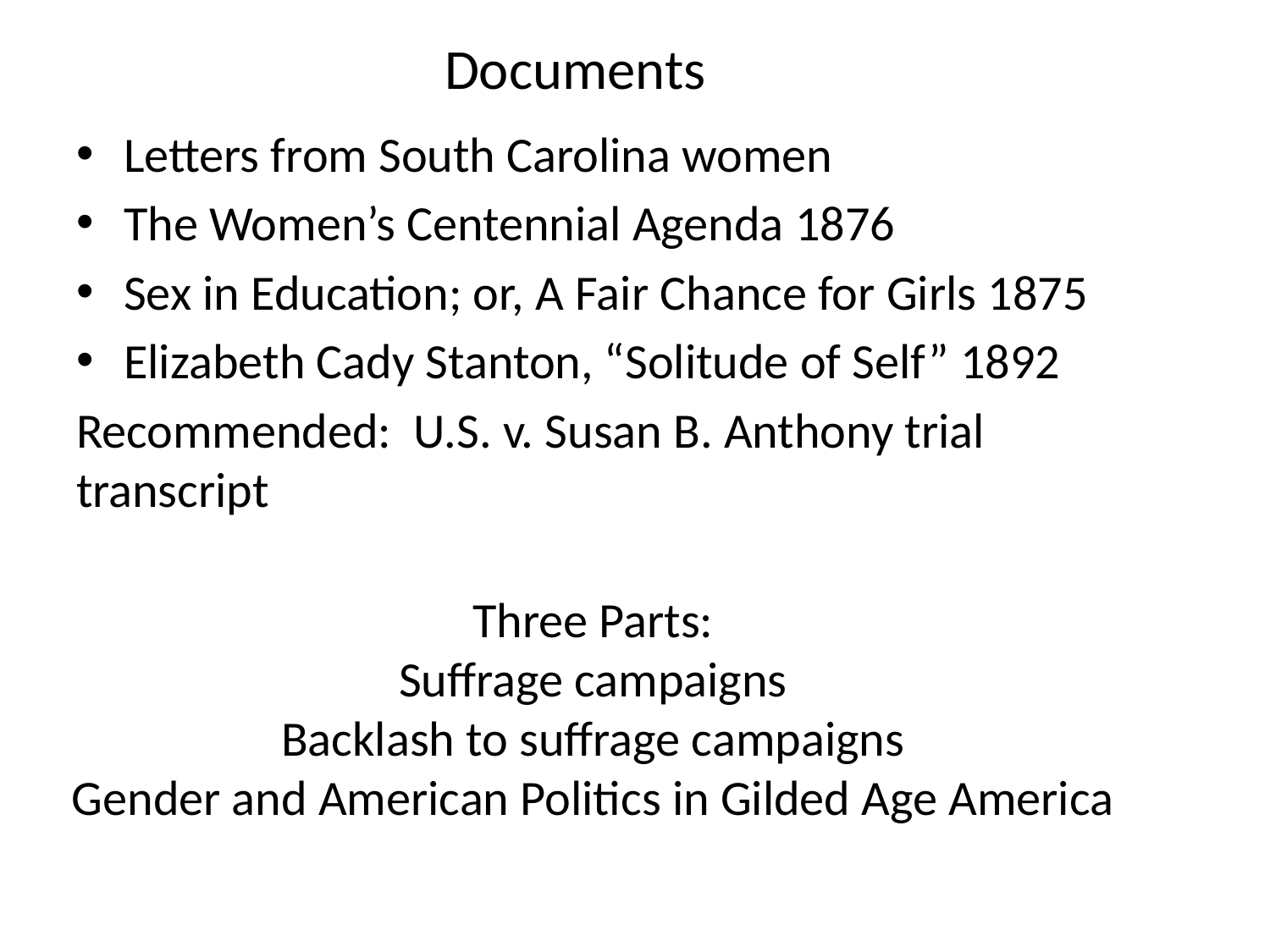

# Documents
Letters from South Carolina women
The Women’s Centennial Agenda 1876
Sex in Education; or, A Fair Chance for Girls 1875
Elizabeth Cady Stanton, “Solitude of Self” 1892
Recommended:  U.S. v. Susan B. Anthony trial transcript
Three Parts:
Suffrage campaigns
Backlash to suffrage campaigns
Gender and American Politics in Gilded Age America